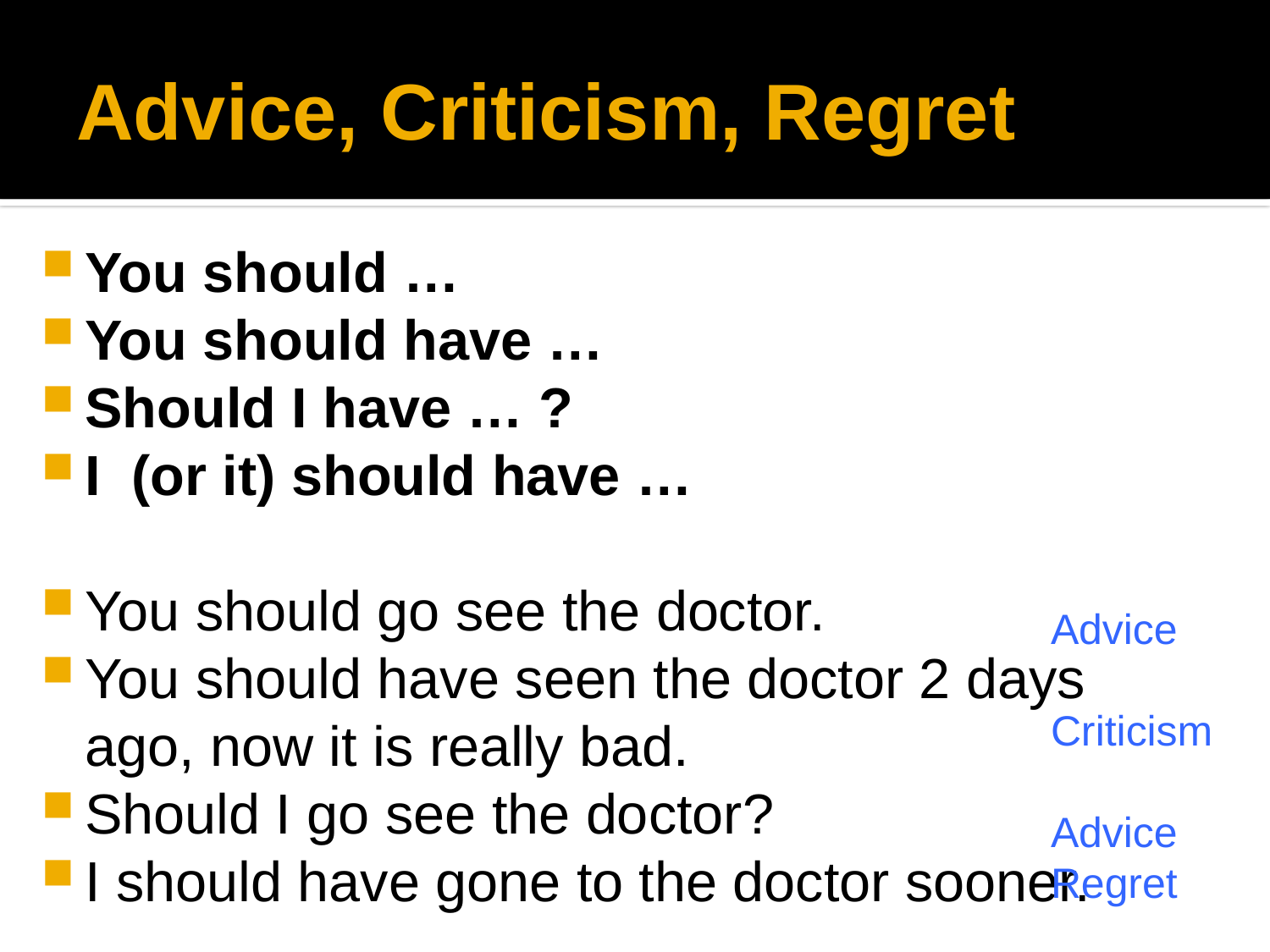

# Advice, Criticism, Regret
You should …
You should have …
Should I have … ?
I  (or it) should have …

You should go see the doctor.
You should have seen the doctor 2 days ago, now it is really bad.
Should I go see the doctor?
I should have gone to the doctor sooner.

Advice

Criticism

Advice
Regret